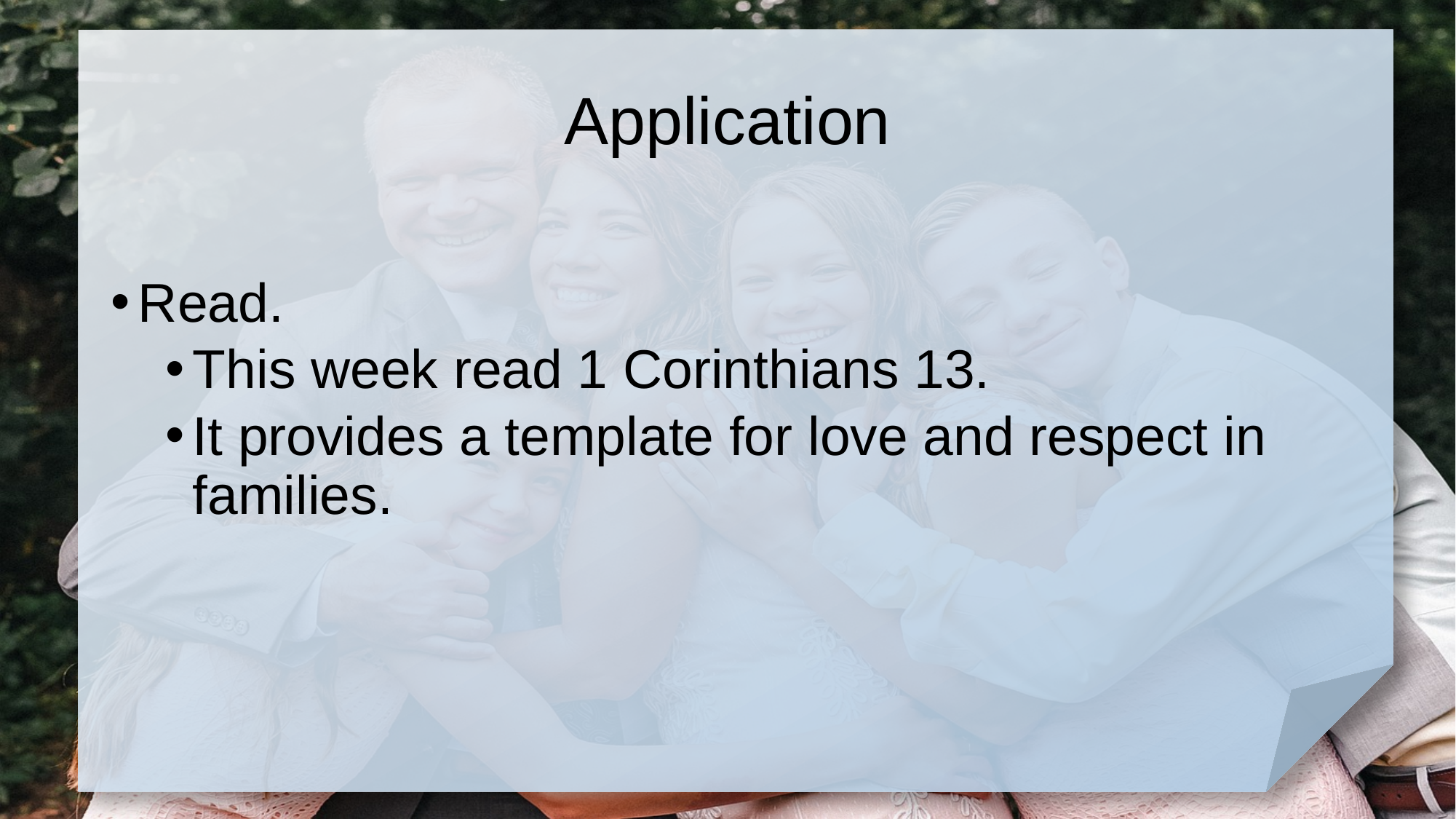

# Application
Read.
This week read 1 Corinthians 13.
It provides a template for love and respect in families.